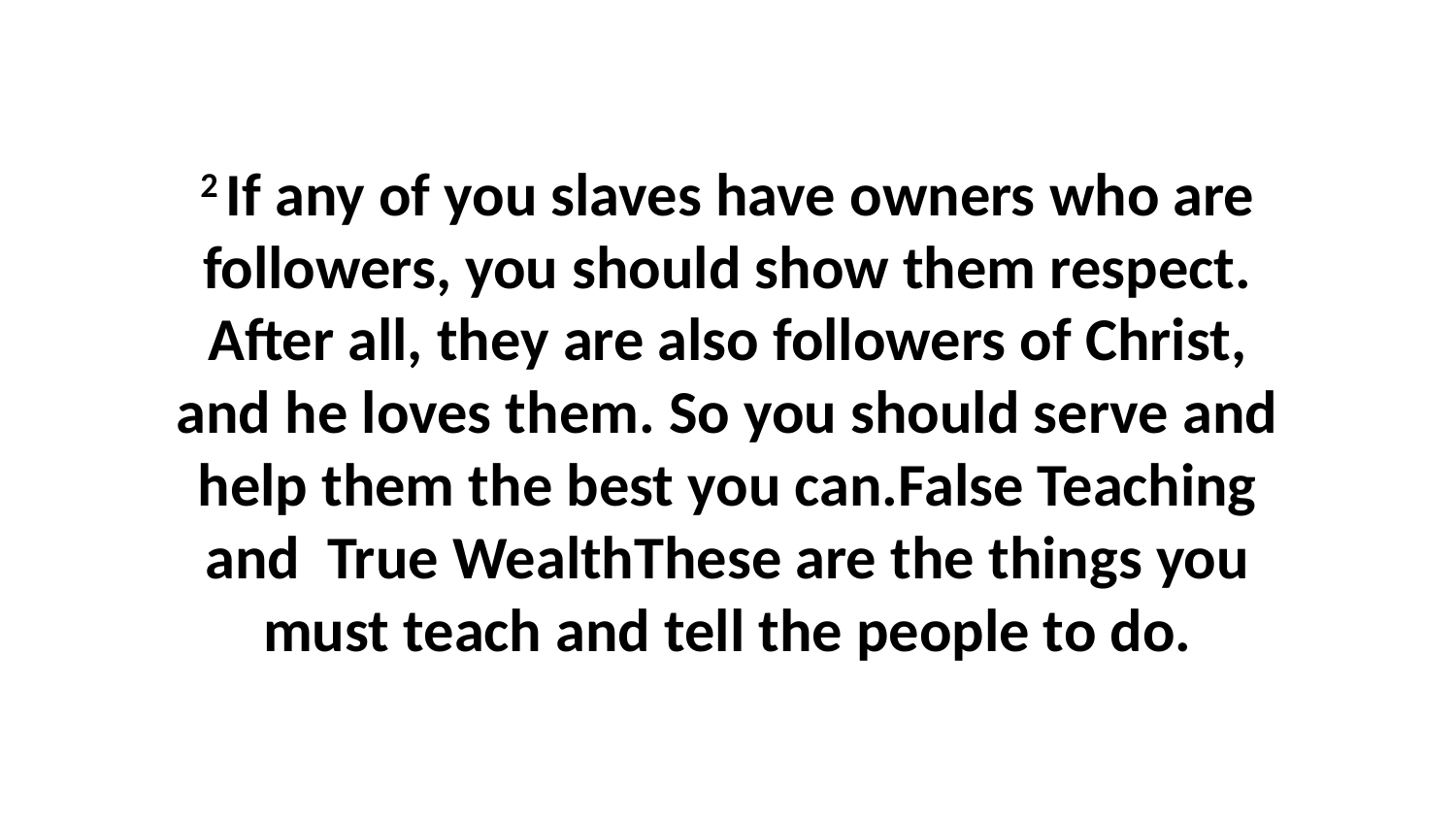

2 If any of you slaves have owners who are followers, you should show them respect. After all, they are also followers of Christ, and he loves them. So you should serve and help them the best you can.False Teaching and  True WealthThese are the things you must teach and tell the people to do.